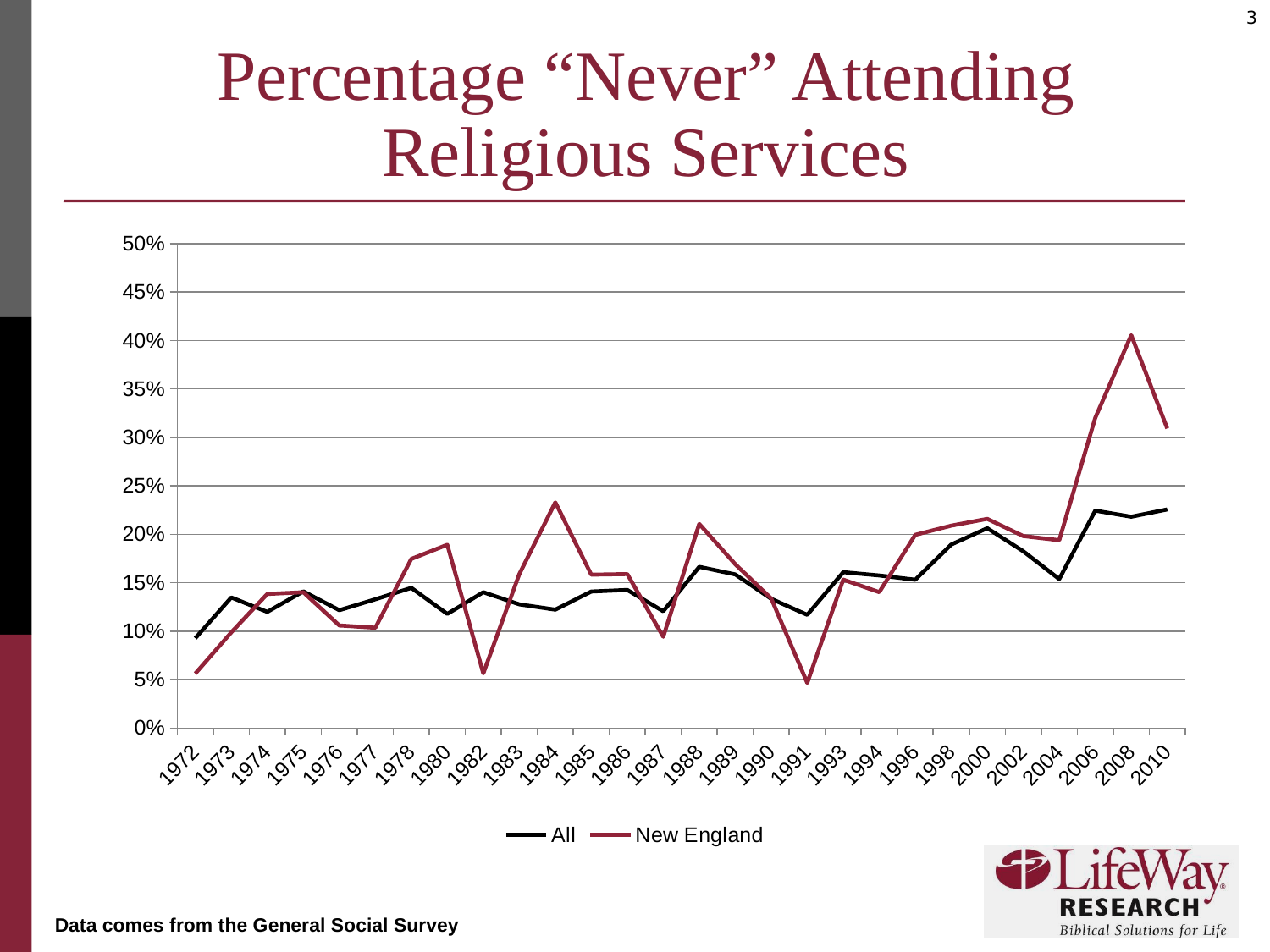

# Percentage “Never” Attending Religious Services

### Chart

| Category | All | New England |
|---|---|---|
| 1972 | 0.09277899343544858 | 0.05626326963906581 |
| 1973 | 0.1348073701842546 | 0.09878213802435723 |
| 1974 | 0.11988383087937324 | 0.13841807909604523 |
| 1975 | 0.1410696266397578 | 0.1402002861230329 |
| 1976 | 0.1216541755888651 | 0.1058965102286402 |
| 1977 | 0.1328685127935276 | 0.10355987055016182 |
| 1978 | 0.14468336174118263 | 0.17454545454545456 |
| 1980 | 0.11785297549591597 | 0.18923327895595432 |
| 1982 | 0.14020160416215044 | 0.05641025641025642 |
| 1983 | 0.12767536805641472 | 0.1588785046728972 |
| 1984 | 0.12219554030874785 | 0.2330226364846871 |
| 1985 | 0.14095917044718081 | 0.15829694323144106 |
| 1986 | 0.14251619502216162 | 0.1589627959413754 |
| 1987 | 0.12057753774936626 | 0.09421841541755889 |
| 1988 | 0.1664406779661017 | 0.21077283372365338 |
| 1989 | 0.15858915741345528 | 0.16911764705882354 |
| 1990 | 0.13338856669428334 | 0.1337295690936107 |
| 1991 | 0.11683687180865358 | 0.04661487236403996 |
| 1993 | 0.1609173495965949 | 0.1532258064516129 |
| 1994 | 0.1574722807972247 | 0.1402524544179523 |
| 1996 | 0.15312477882369593 | 0.199502796768179 |
| 1998 | 0.18943063179420944 | 0.208955223880597 |
| 2000 | 0.2063283756197142 | 0.21596578759800428 |
| 2002 | 0.18250536032270961 | 0.1982585398526457 |
| 2004 | 0.1537747966319395 | 0.19390862944162437 |
| 2006 | 0.22447435754811434 | 0.32019704433497537 |
| 2008 | 0.21822054889527395 | 0.4055482166446499 |
| 2010 | 0.22570825354740512 | 0.30930537352555704 |
Data comes from the General Social Survey